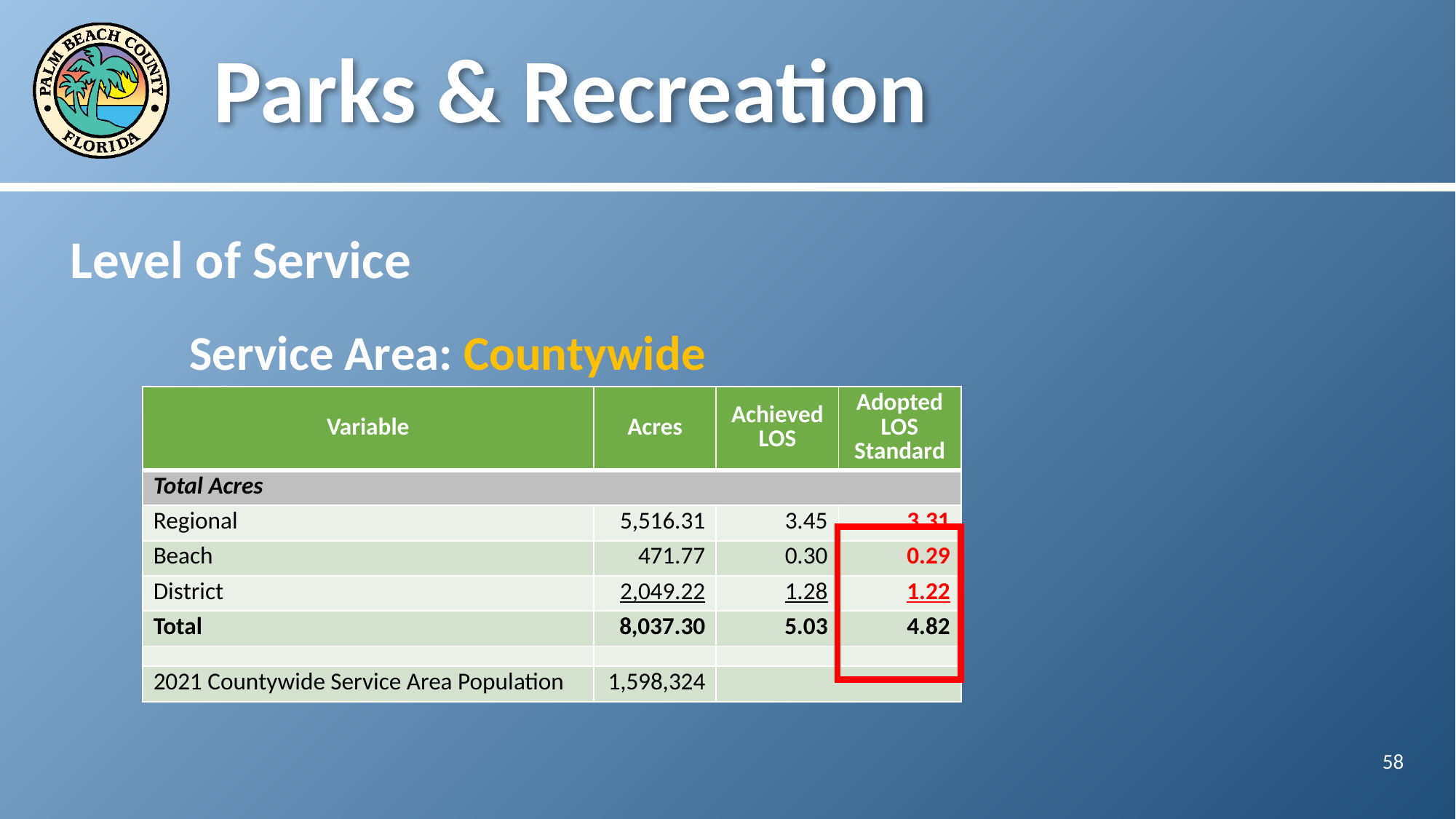

# Parks & Recreation
Level of Service
	 Service Area: Countywide
| Variable | Acres | Achieved LOS | Adopted LOS Standard |
| --- | --- | --- | --- |
| Total Acres |  |  |  |
| Regional | 5,516.31 | 3.45 | 3.31 |
| Beach | 471.77 | 0.30 | 0.29 |
| District | 2,049.22 | 1.28 | 1.22 |
| Total | 8,037.30 | 5.03 | 4.82 |
|  |  |  |  |
| 2021 Countywide Service Area Population | 1,598,324 |  |  |

58